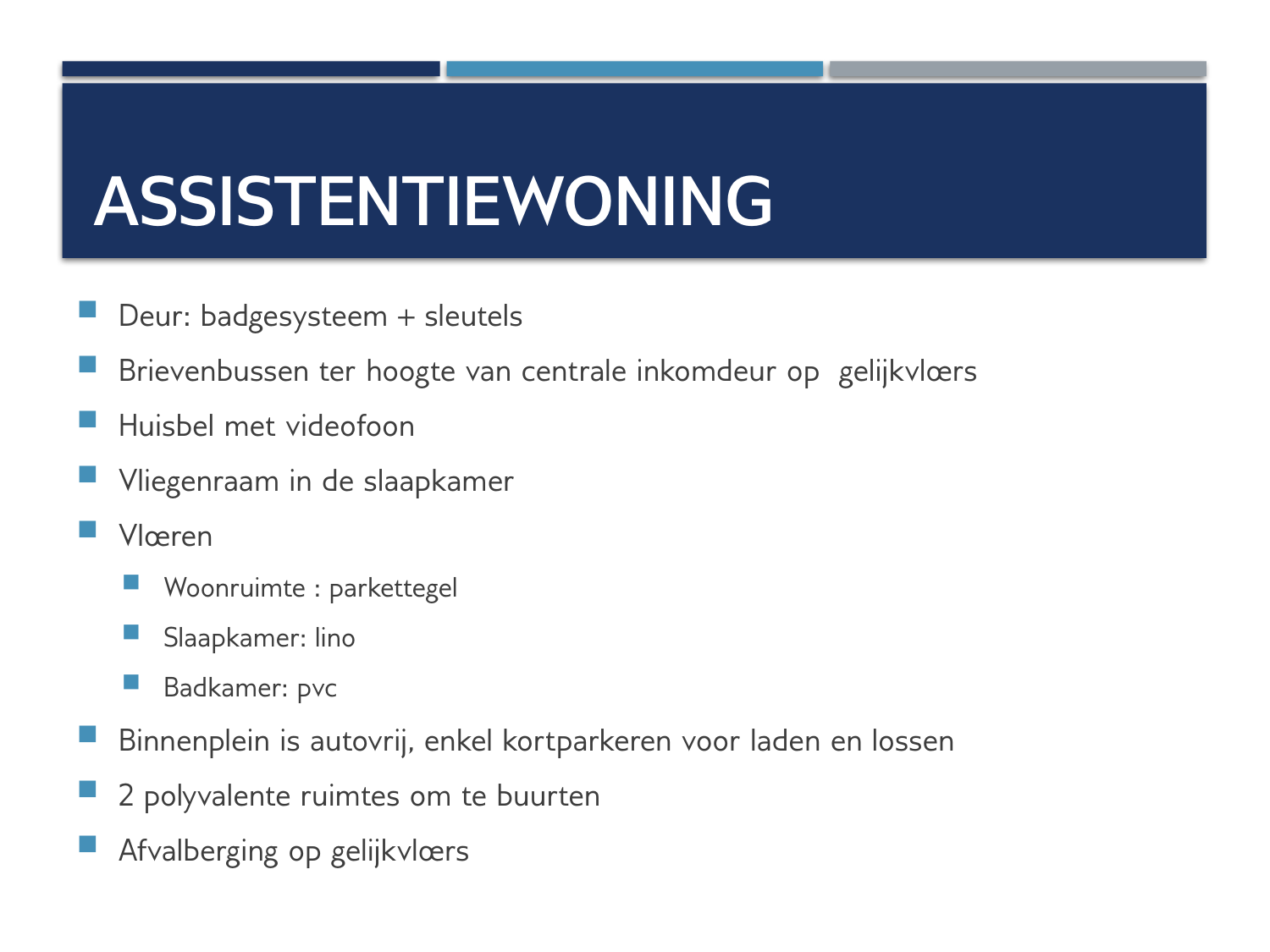

# assistentiewoning
Deur: badgesysteem + sleutels
Brievenbussen ter hoogte van centrale inkomdeur op  gelijkvloers
Huisbel met videofoon
Vliegenraam in de slaapkamer
Vloeren
Woonruimte : parkettegel
Slaapkamer: lino
Badkamer: pvc
Binnenplein is autovrij, enkel kortparkeren voor laden en lossen
2 polyvalente ruimtes om te buurten
Afvalberging op gelijkvloers